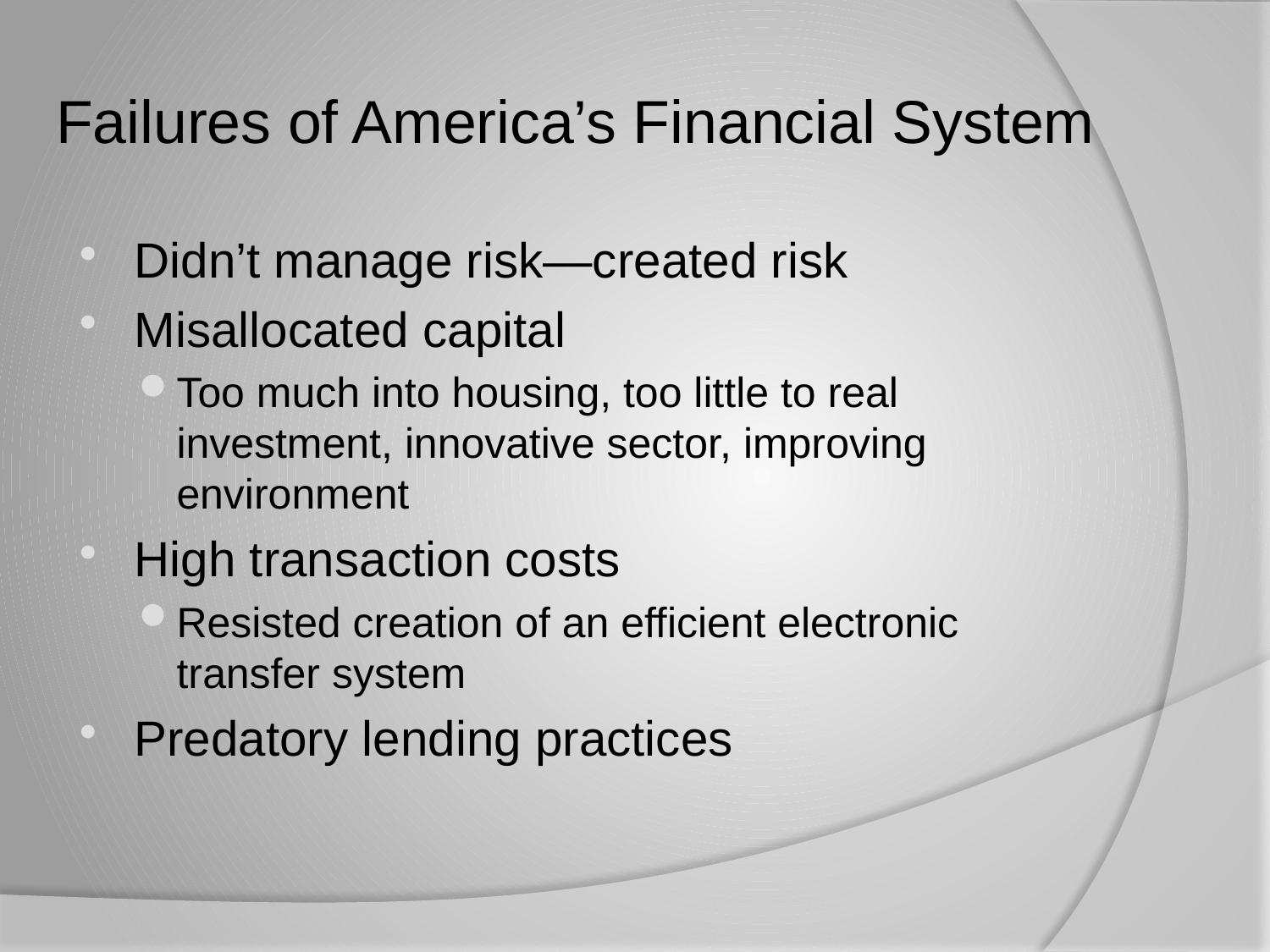

# Failures of America’s Financial System
Didn’t manage risk—created risk
Misallocated capital
Too much into housing, too little to real investment, innovative sector, improving environment
High transaction costs
Resisted creation of an efficient electronic transfer system
Predatory lending practices